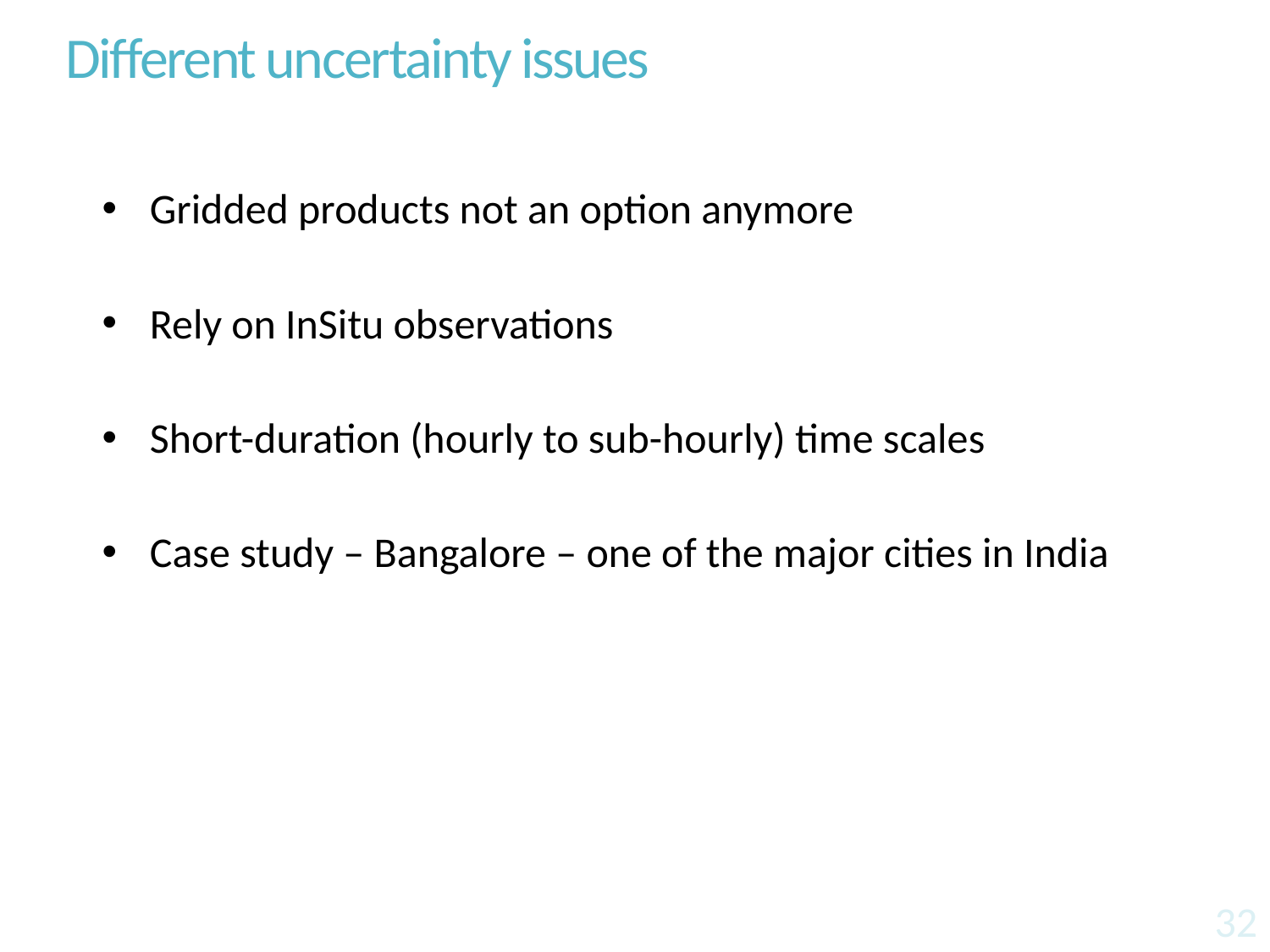

# Different uncertainty issues
Gridded products not an option anymore

Rely on InSitu observations

Short-duration (hourly to sub-hourly) time scales

Case study – Bangalore – one of the major cities in India

32